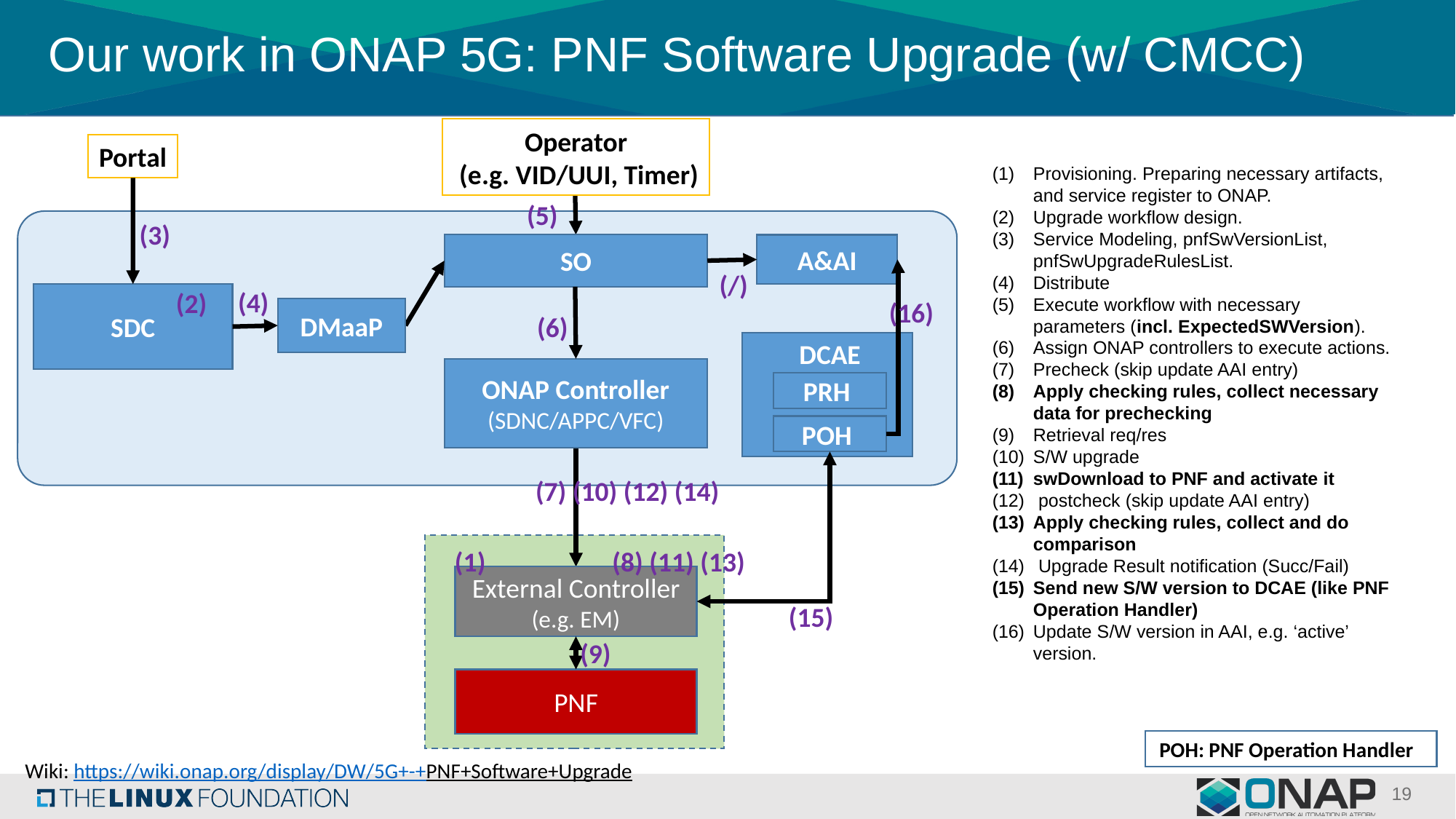

# Our work in ONAP 5G: PNF Software Upgrade (w/ CMCC)
Operator
 (e.g. VID/UUI, Timer)
Portal
Provisioning. Preparing necessary artifacts, and service register to ONAP.
Upgrade workflow design.
Service Modeling, pnfSwVersionList, pnfSwUpgradeRulesList.
Distribute
Execute workflow with necessary parameters (incl. ExpectedSWVersion).
Assign ONAP controllers to execute actions.
Precheck (skip update AAI entry)
Apply checking rules, collect necessary data for prechecking
Retrieval req/res
S/W upgrade
swDownload to PNF and activate it
 postcheck (skip update AAI entry)
Apply checking rules, collect and do comparison
 Upgrade Result notification (Succ/Fail)
Send new S/W version to DCAE (like PNF Operation Handler)
Update S/W version in AAI, e.g. ‘active’ version.
(5)

(3)
SO
A&AI
(/)
(4)
(2)
SDC
(16)
DMaaP
(6)
DCAE

ONAP Controller
(SDNC/APPC/VFC)
PRH
POH
(7) (10) (12) (14)

(1)
(8) (11) (13)
External Controller
(e.g. EM)
(15)
(9)
PNF
POH: PNF Operation Handler
Wiki: https://wiki.onap.org/display/DW/5G+-+PNF+Software+Upgrade
19